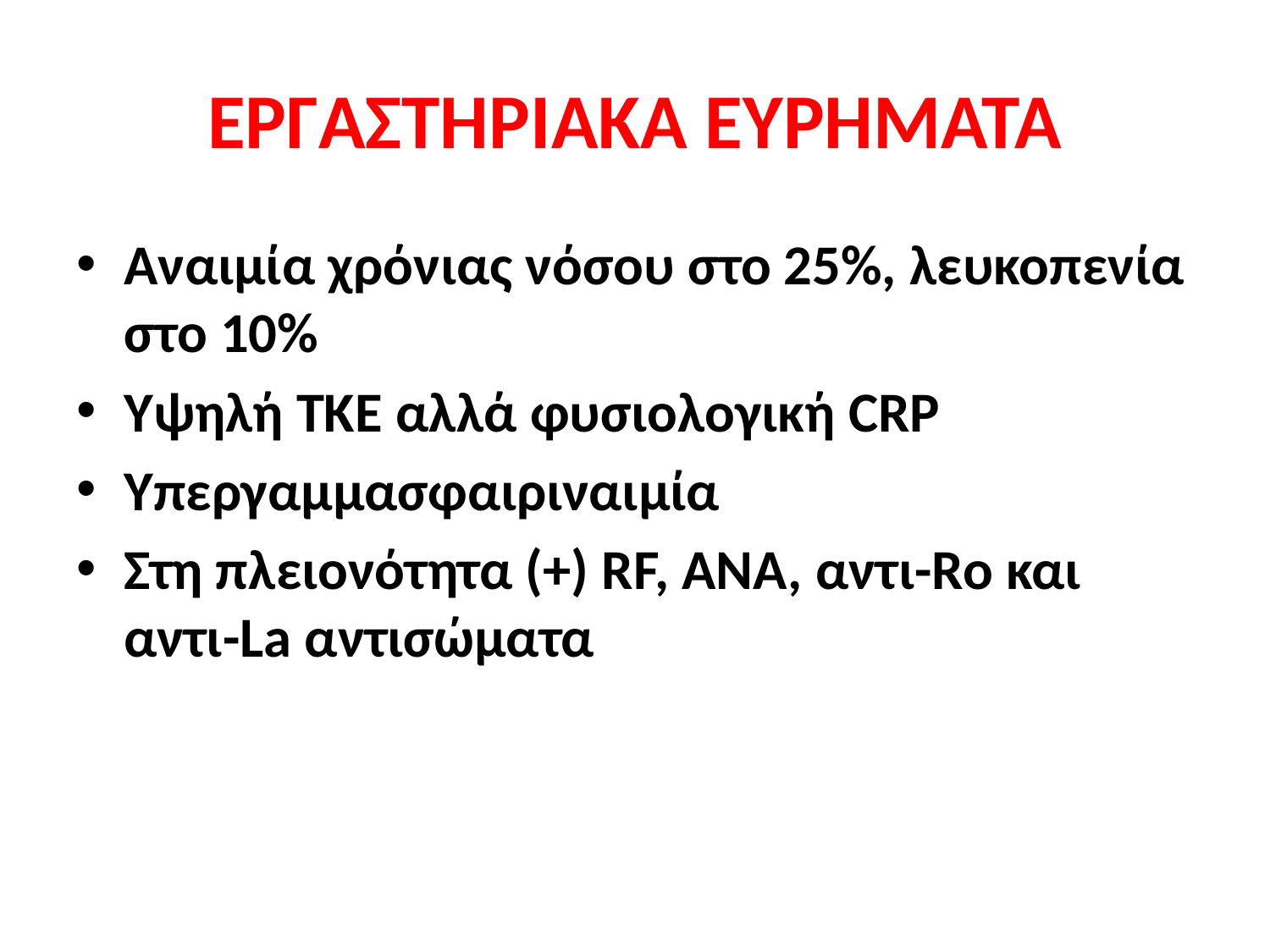

# ΕΡΓΑΣΤΗΡΙΑΚΑ ΕΥΡΗΜΑΤΑ
Αναιμία χρόνιας νόσου στο 25%, λευκοπενία στο 10%
Υψηλή ΤΚΕ αλλά φυσιολογική CRP
Υπεργαμμασφαιριναιμία
Στη πλειονότητα (+) RF, ANA, αντι-Ro και αντι-La αντισώματα